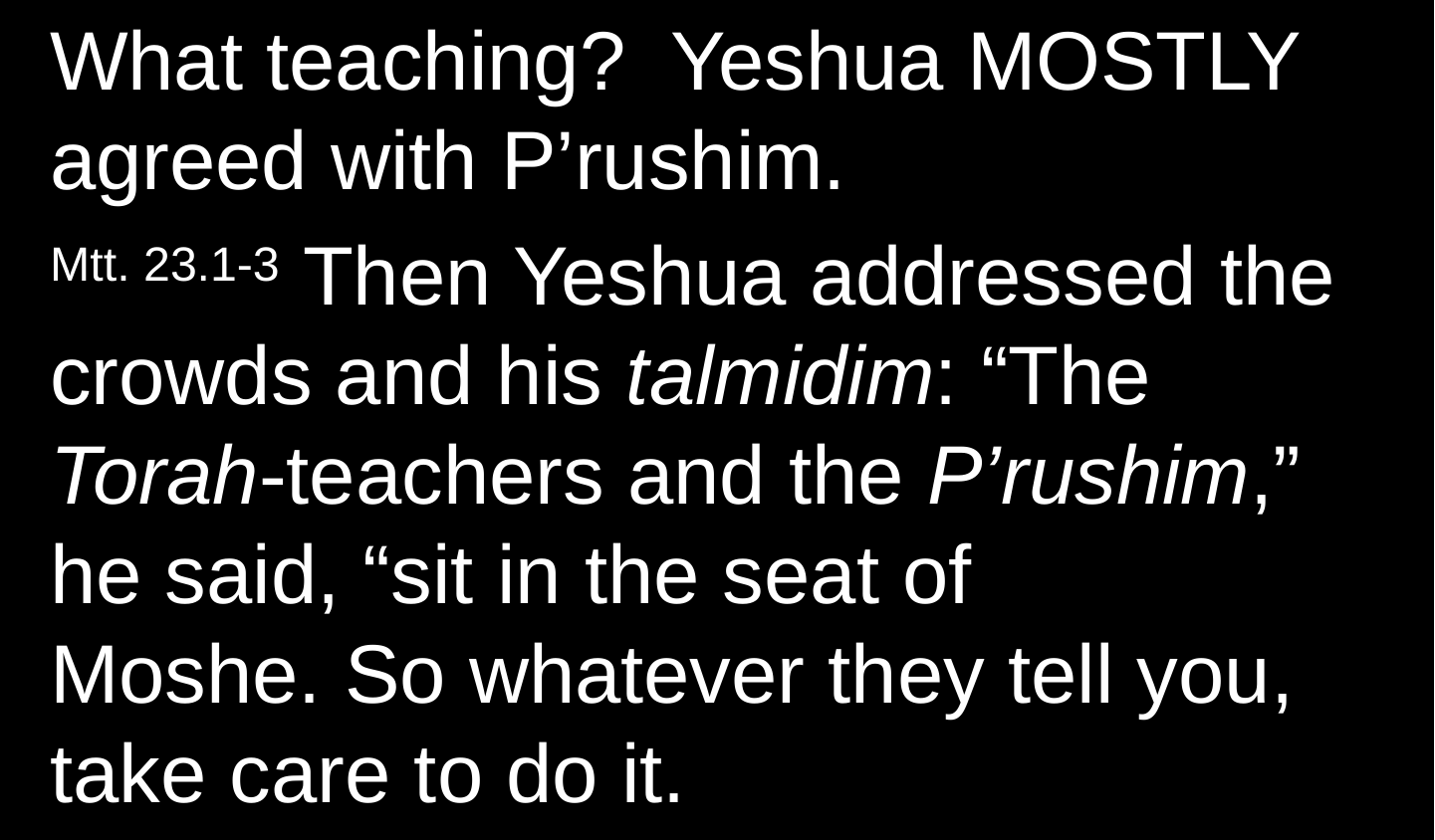

What teaching?  Yeshua MOSTLY agreed with P’rushim.
Mtt. 23.1-3 Then Yeshua addressed the crowds and his talmidim: “The Torah-teachers and the P’rushim,” he said, “sit in the seat of Moshe. So whatever they tell you, take care to do it.